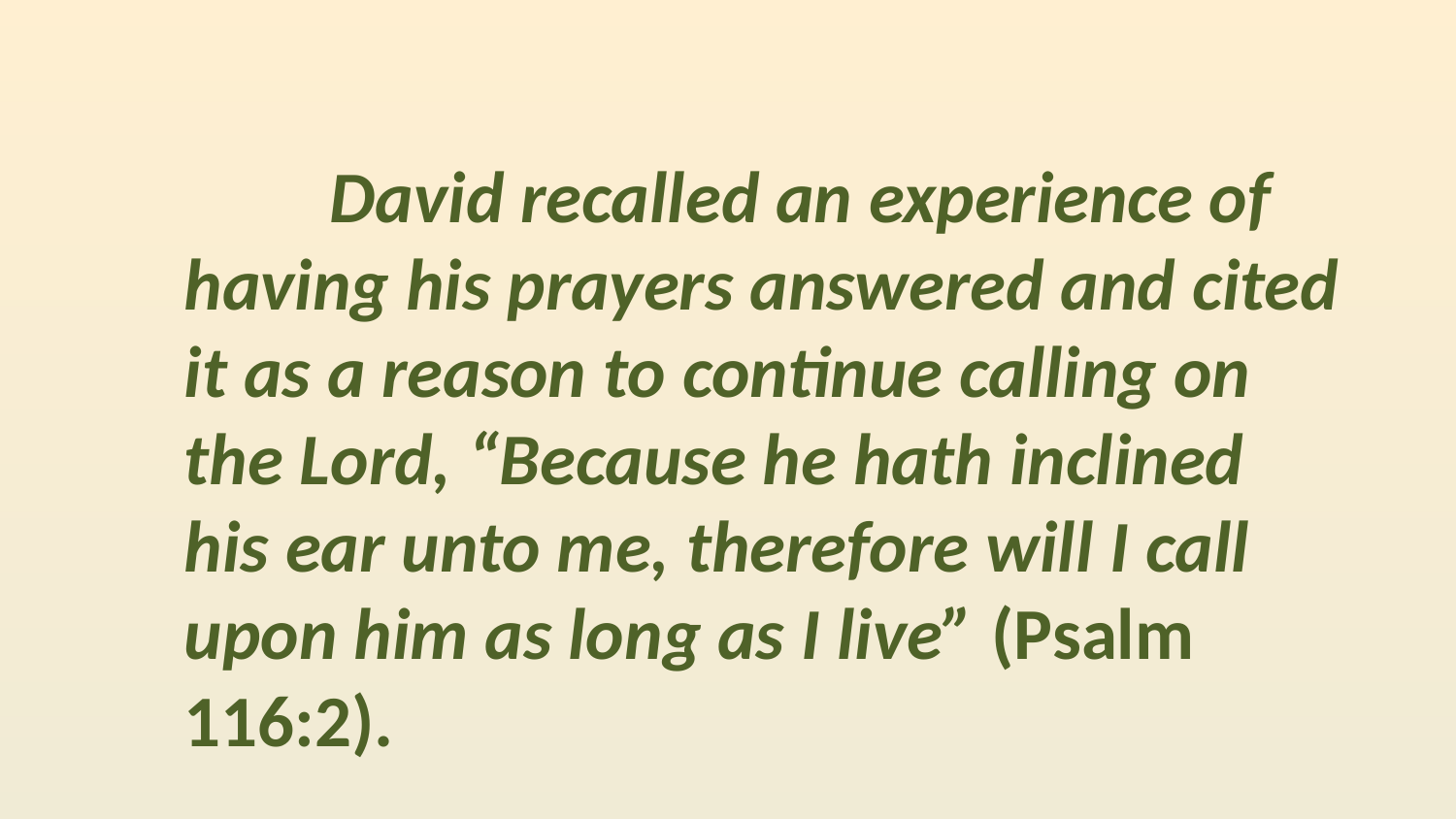

David recalled an experience of having his prayers answered and cited it as a reason to continue calling on the Lord, “Because he hath inclined his ear unto me, therefore will I call upon him as long as I live” (Psalm 116:2).